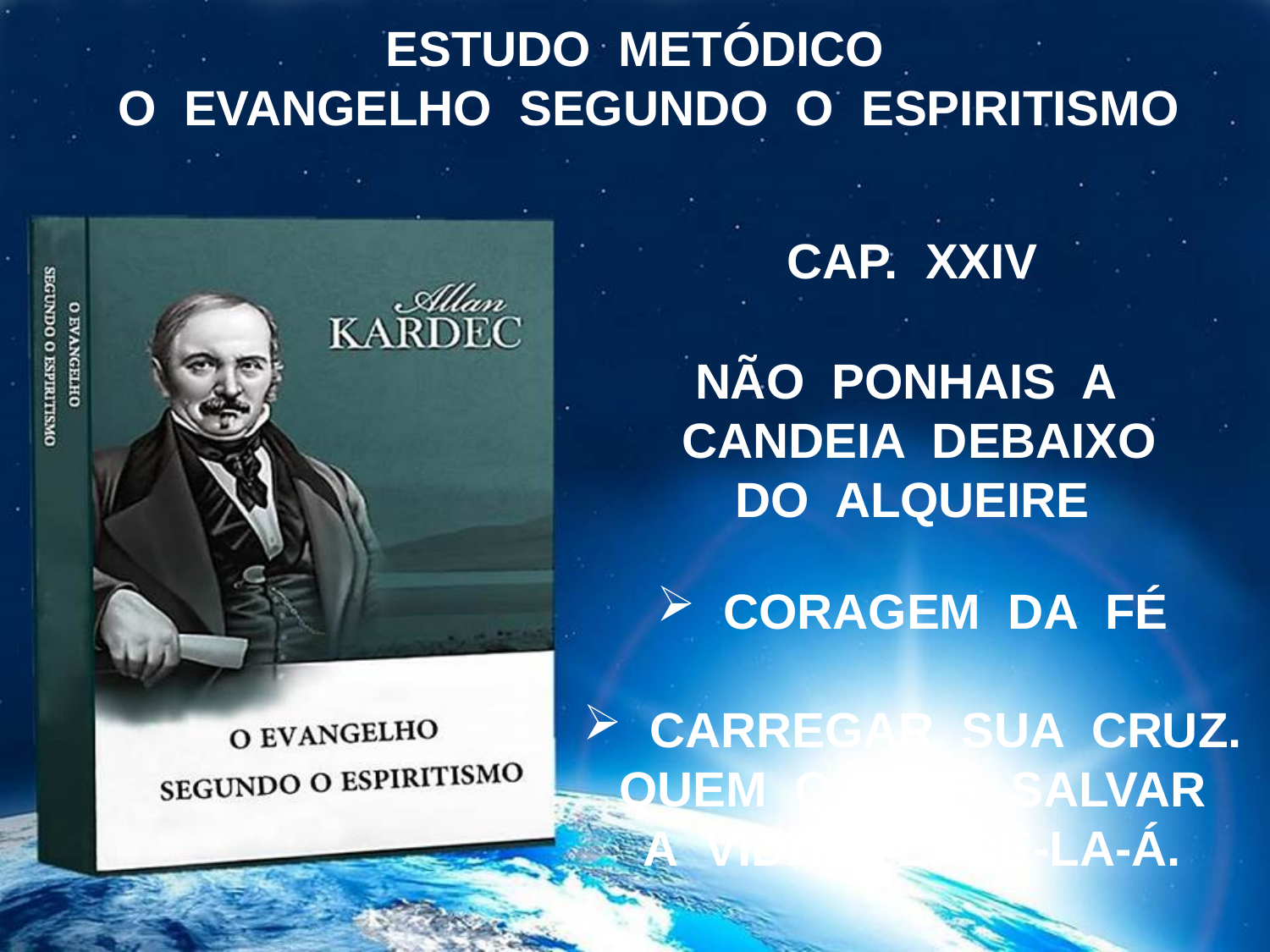

ESTUDO  METÓDICO
  O  EVANGELHO  SEGUNDO  O  ESPIRITISMO
CAP.  XXIV
NÃO  PONHAIS  A
 CANDEIA  DEBAIXO
DO  ALQUEIRE
  CORAGEM  DA  FÉ

  CARREGAR  SUA  CRUZ.
QUEM  QUISER  SALVAR
A  VIDA,  PERDÊ-LA-Á.